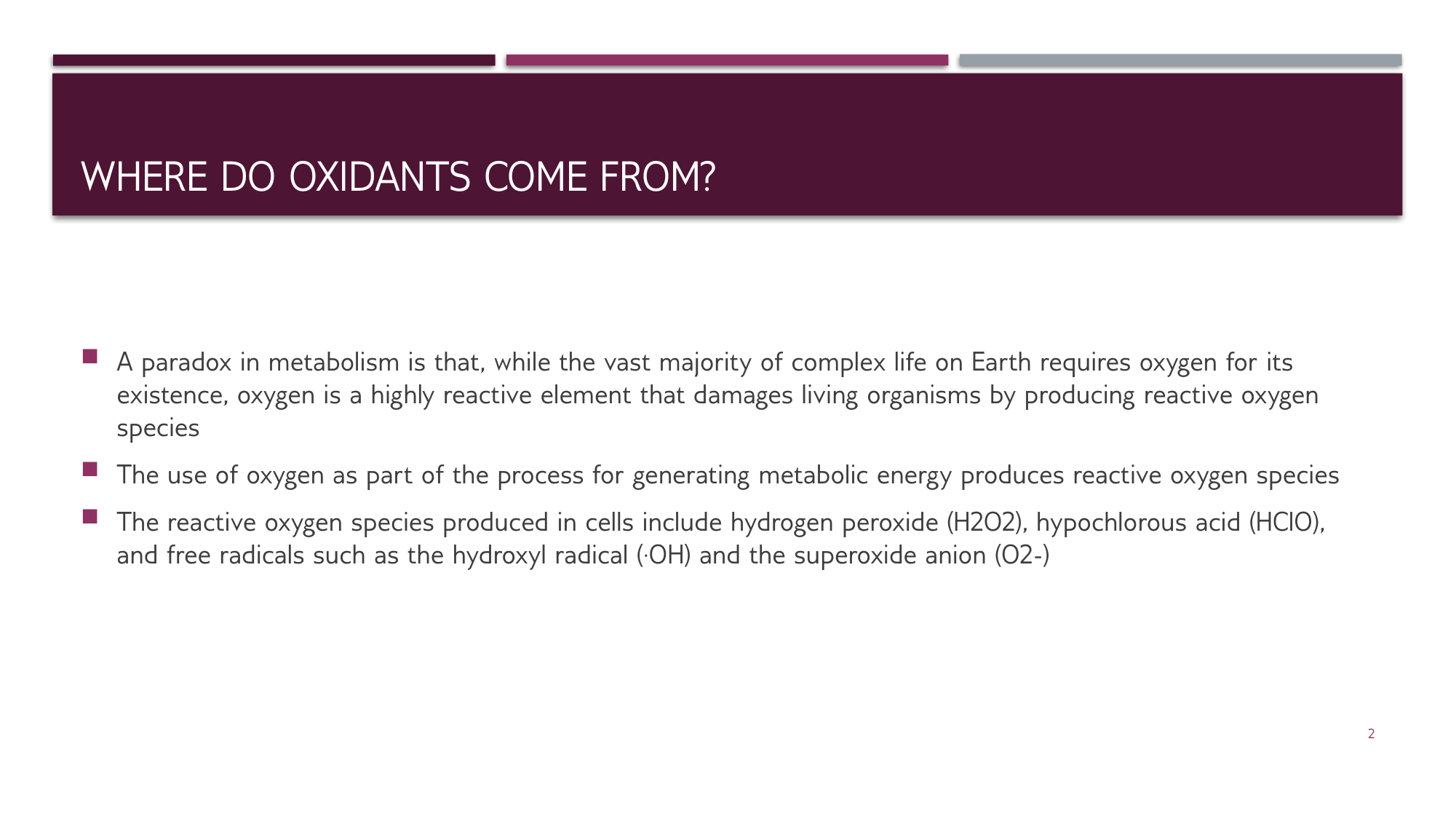

# Where do oxidants come from?
A paradox in metabolism is that, while the vast majority of complex life on Earth requires oxygen for its existence, oxygen is a highly reactive element that damages living organisms by producing reactive oxygen species
The use of oxygen as part of the process for generating metabolic energy produces reactive oxygen species
The reactive oxygen species produced in cells include hydrogen peroxide (H2O2), hypochlorous acid (HClO), and free radicals such as the hydroxyl radical (·OH) and the superoxide anion (O2−)

2